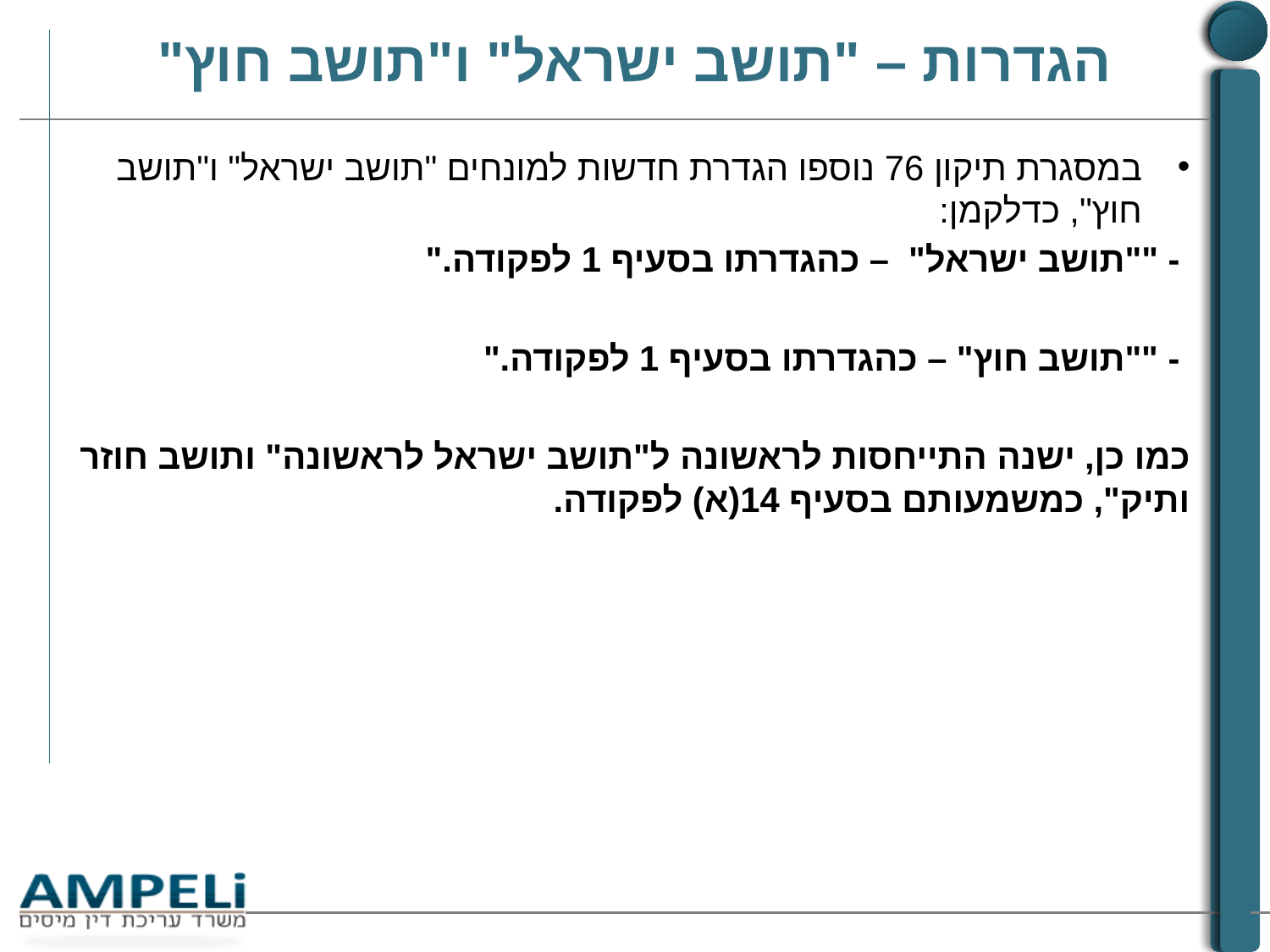

# הגדרות – "תושב ישראל" ו"תושב חוץ"
במסגרת תיקון 76 נוספו הגדרת חדשות למונחים "תושב ישראל" ו"תושב חוץ", כדלקמן:
 - ""תושב ישראל"  – כהגדרתו בסעיף 1 לפקודה."

 - ""תושב חוץ" – כהגדרתו בסעיף 1 לפקודה."

כמו כן, ישנה התייחסות לראשונה ל"תושב ישראל לראשונה" ותושב חוזר ותיק", כמשמעותם בסעיף 14(א) לפקודה.